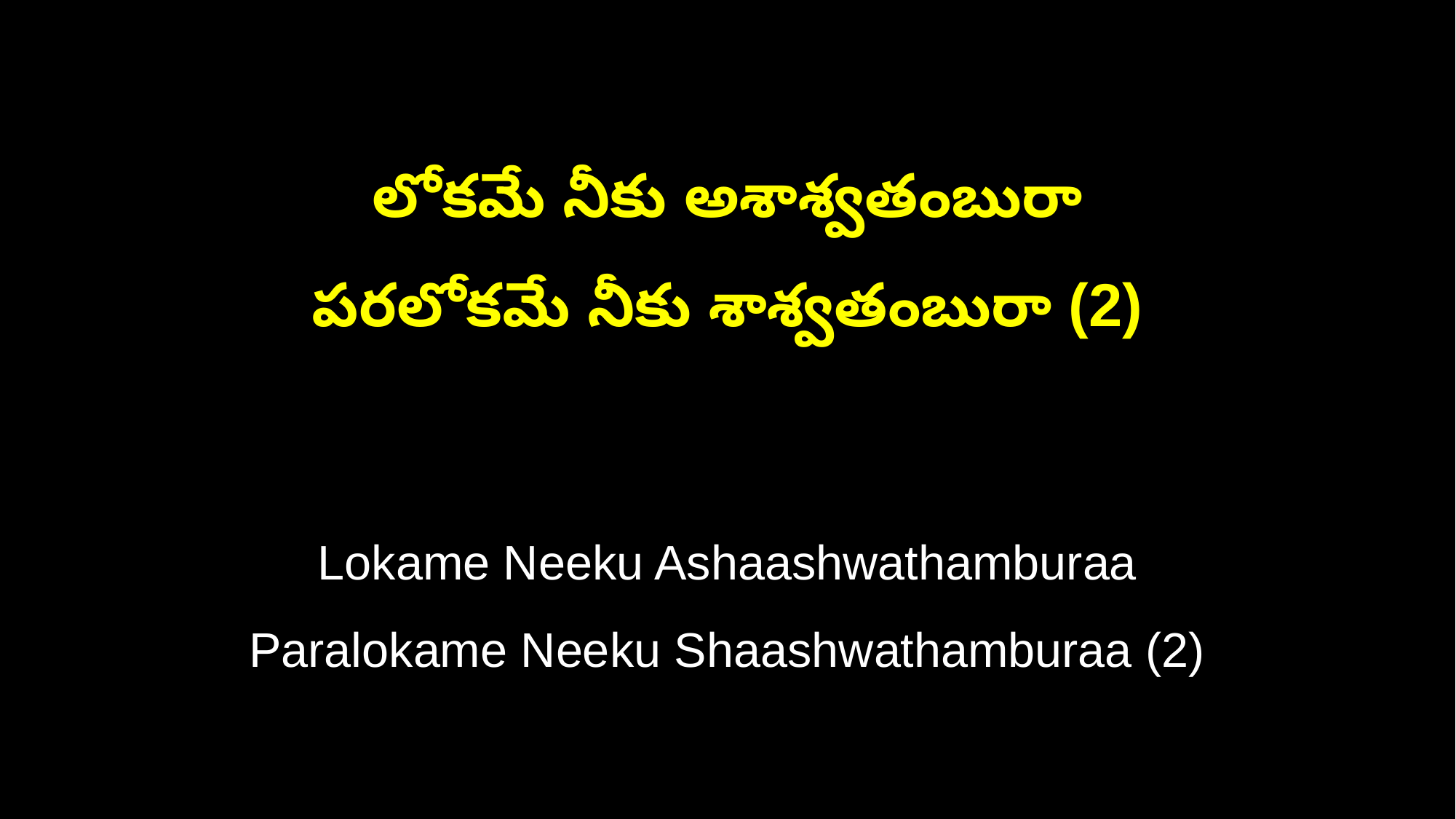

లోకమే నీకు అశాశ్వతంబురా
పరలోకమే నీకు శాశ్వతంబురా (2)
Lokame Neeku Ashaashwathamburaa
Paralokame Neeku Shaashwathamburaa (2)